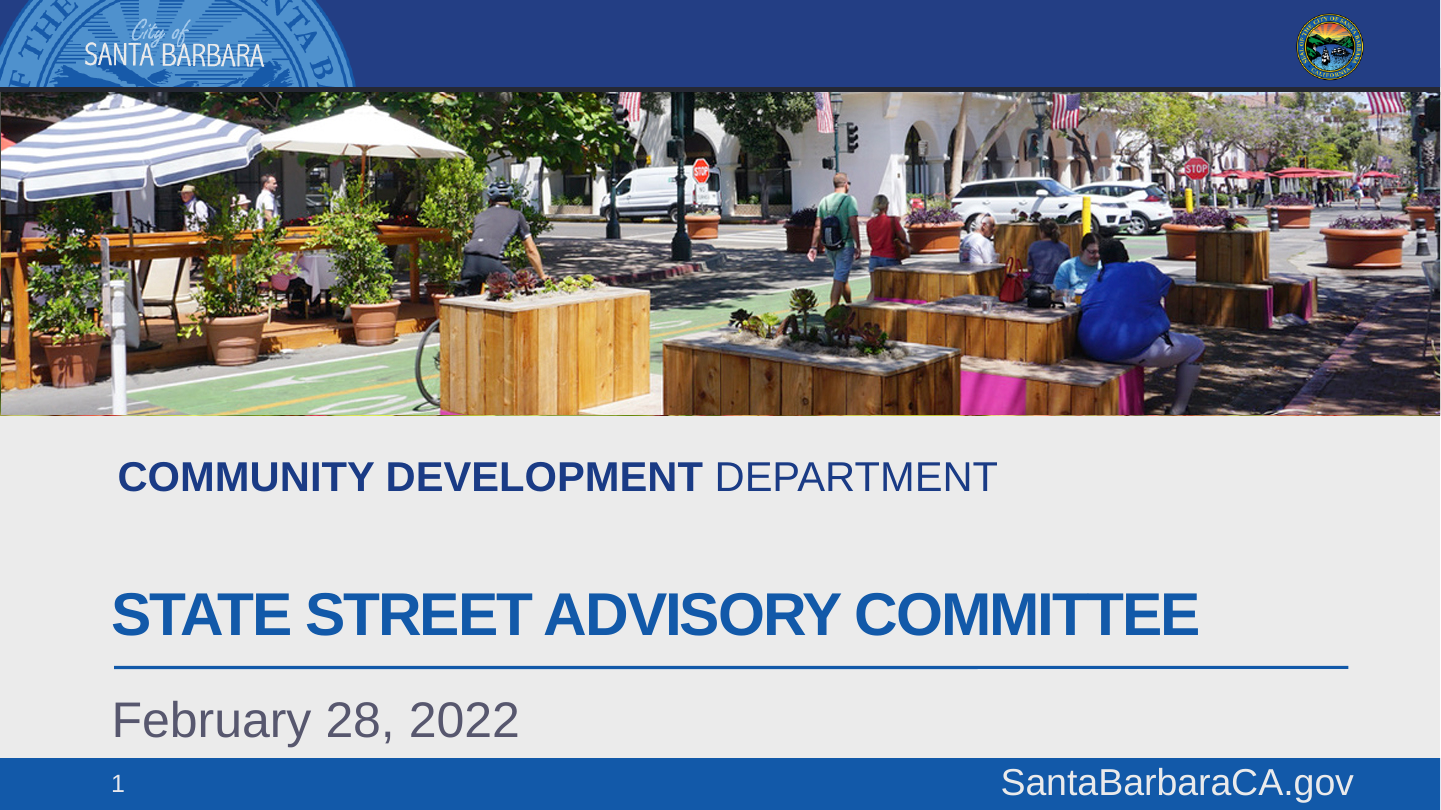

# State Street Advisory Committee
February 28, 2022
1